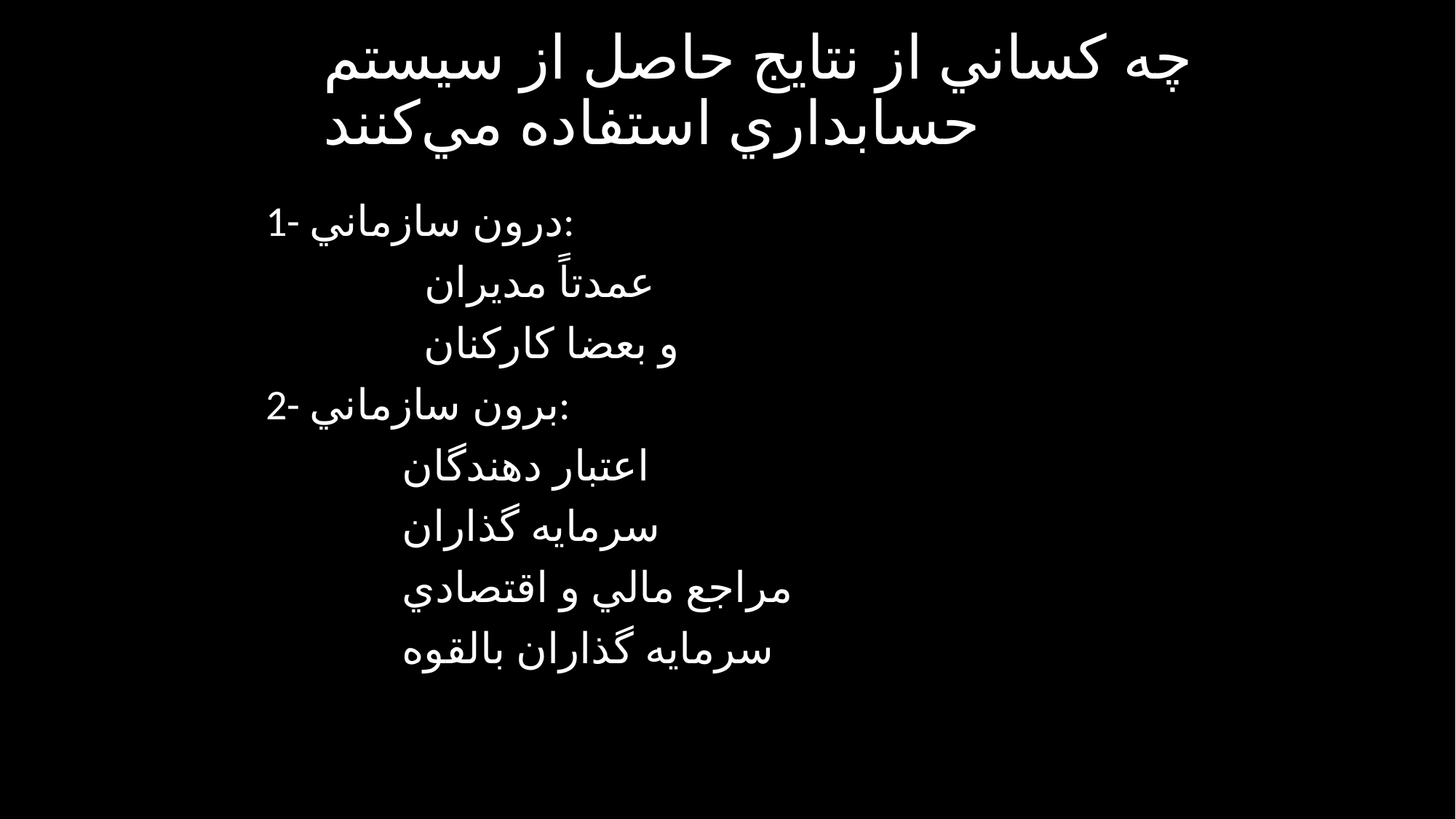

# چه كساني از نتايج حاصل از سيستم حسابداري استفاده مي‌كنند
1- درون سازماني:
		  عمدتاً مديران
		  و بعضا کارکنان
2- برون سازماني:
		اعتبار دهندگان
		سرمايه گذاران
		مراجع مالي و اقتصادي
		سرمايه گذاران بالقوه